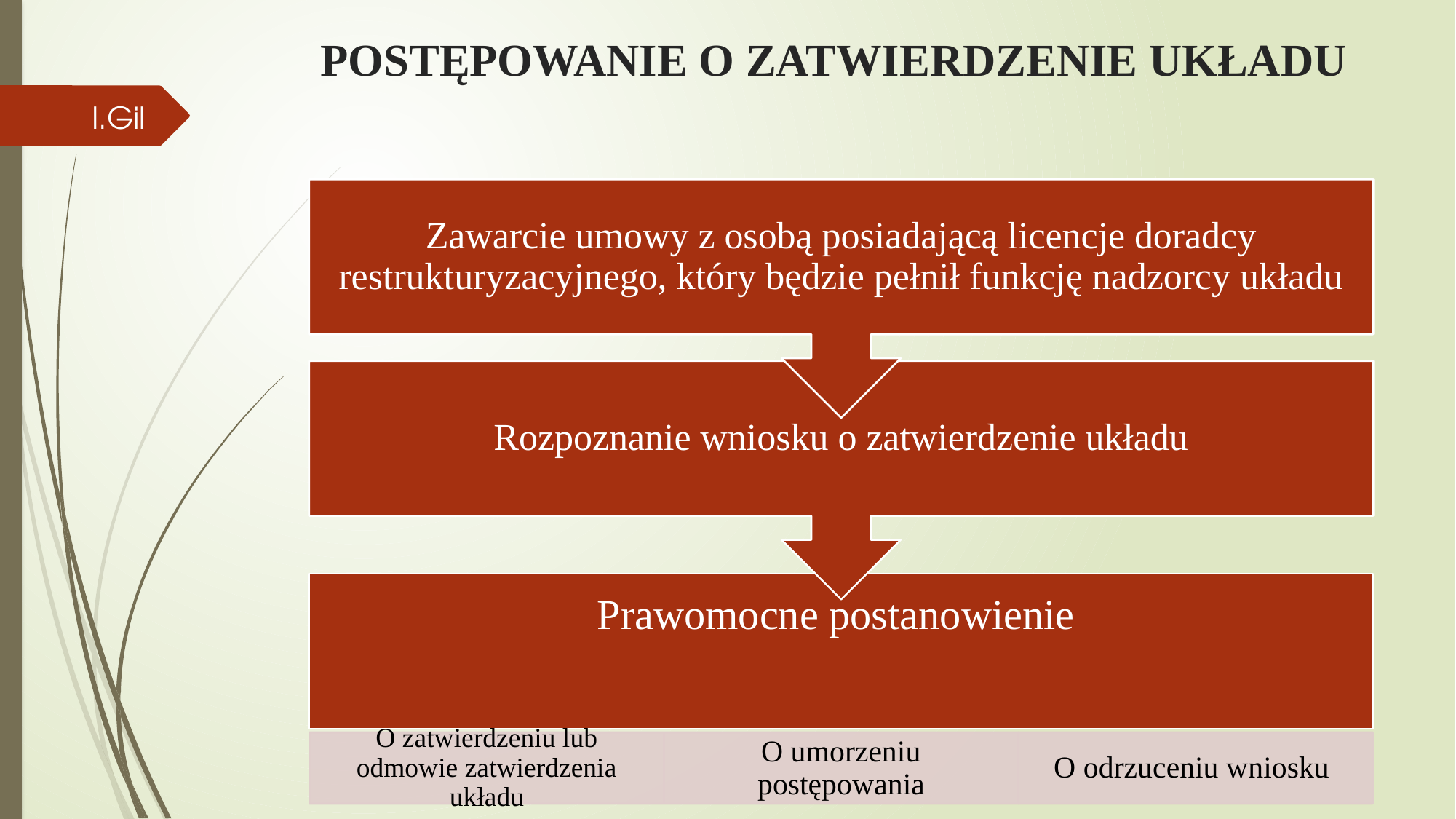

# POSTĘPOWANIE O ZATWIERDZENIE UKŁADU
I.Gil
Prawomocne postanowienie
O zatwierdzeniu lub odmowie zatwierdzenia układu
O umorzeniu postępowania
O odrzuceniu wniosku
Rozpoznanie wniosku o zatwierdzenie układu
Zawarcie umowy z osobą posiadającą licencje doradcy restrukturyzacyjnego, który będzie pełnił funkcję nadzorcy układu